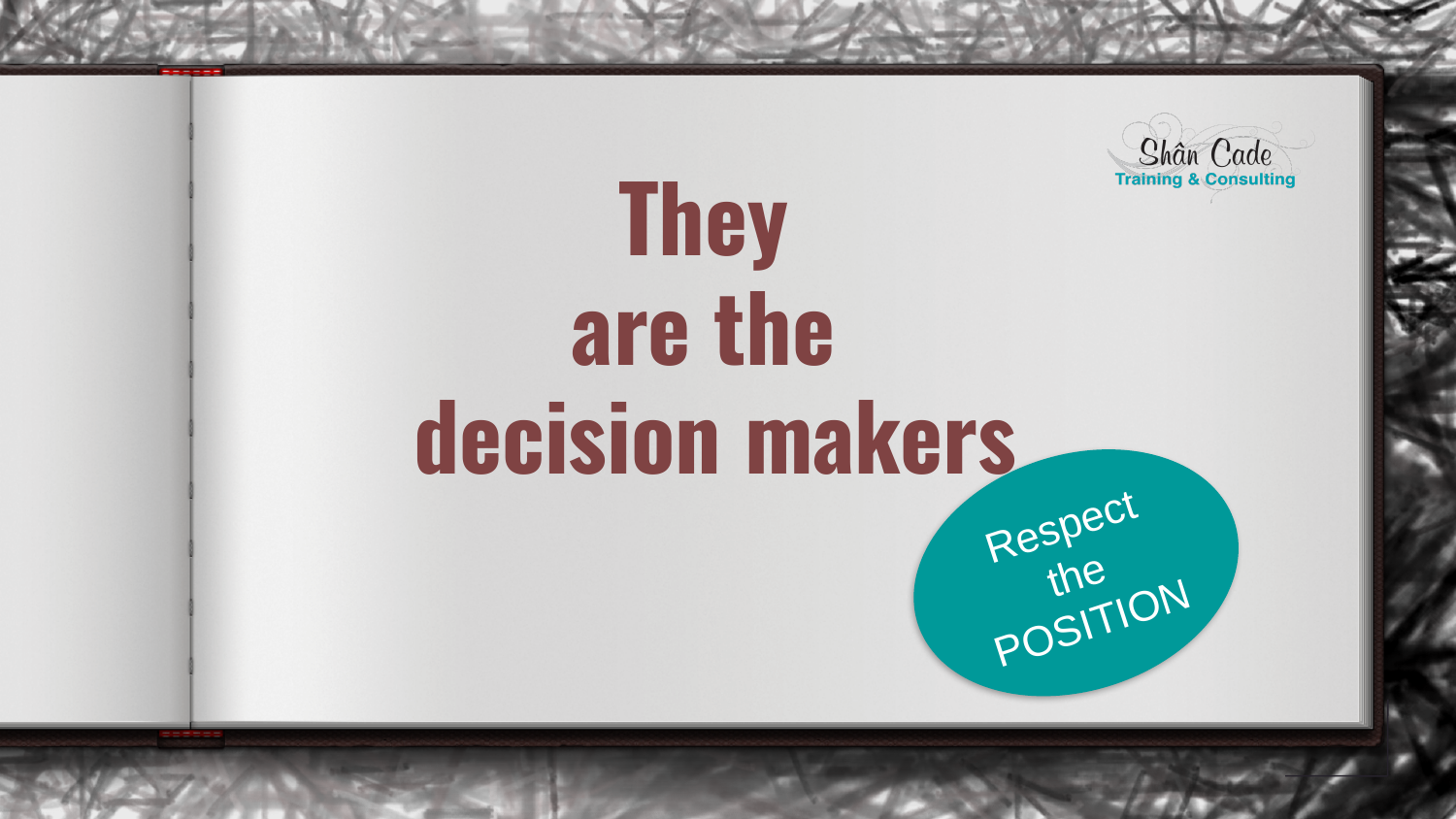

# They are the decision makers
Respect the POSITION